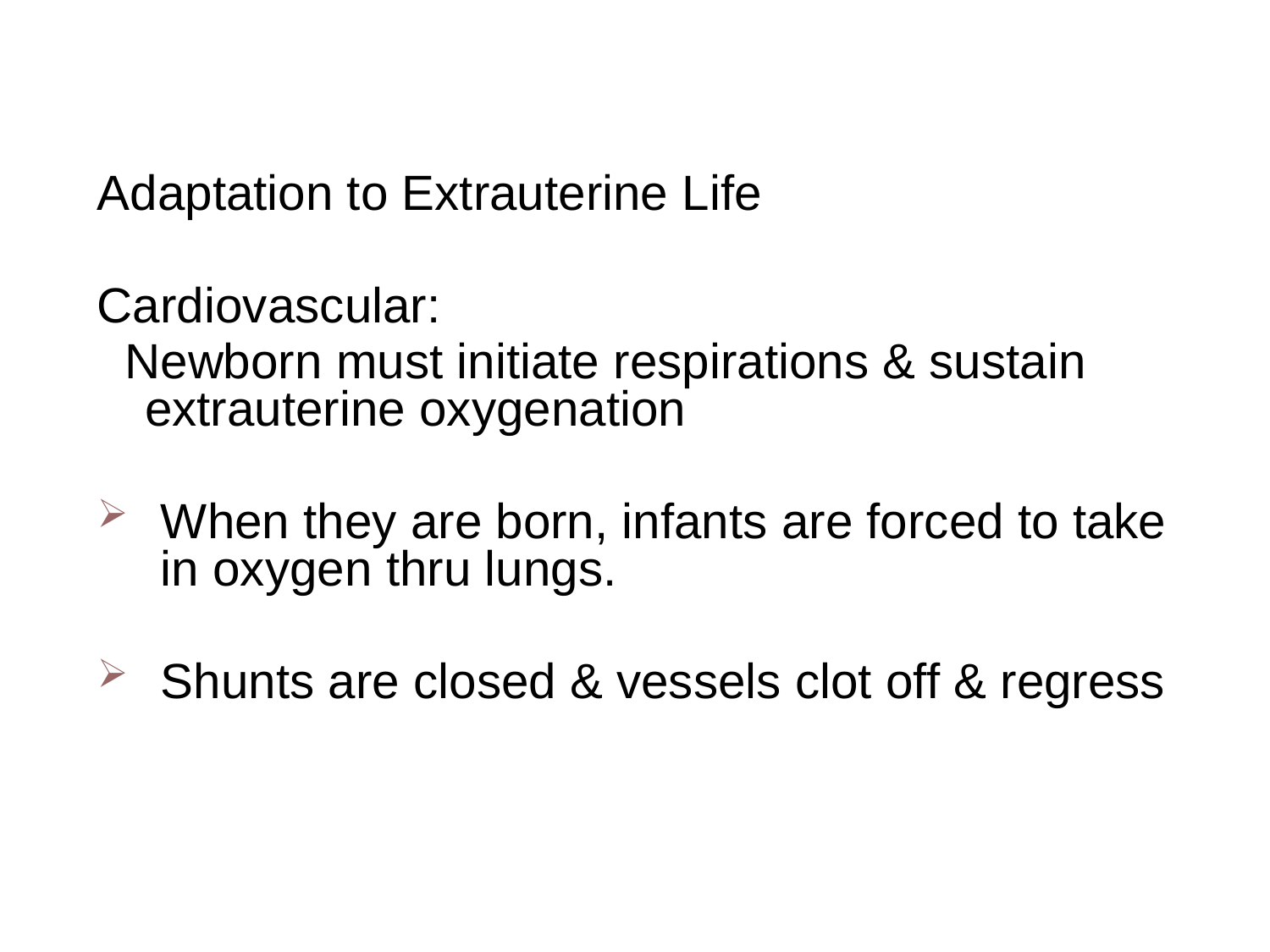

Adaptation to Extrauterine Life
Adaptation to Extrauterine Life

Cardiovascular:
  Newborn must initiate respirations & sustain extrauterine oxygenation

When they are born, infants are forced to take in oxygen thru lungs.

Shunts are closed & vessels clot off & regress